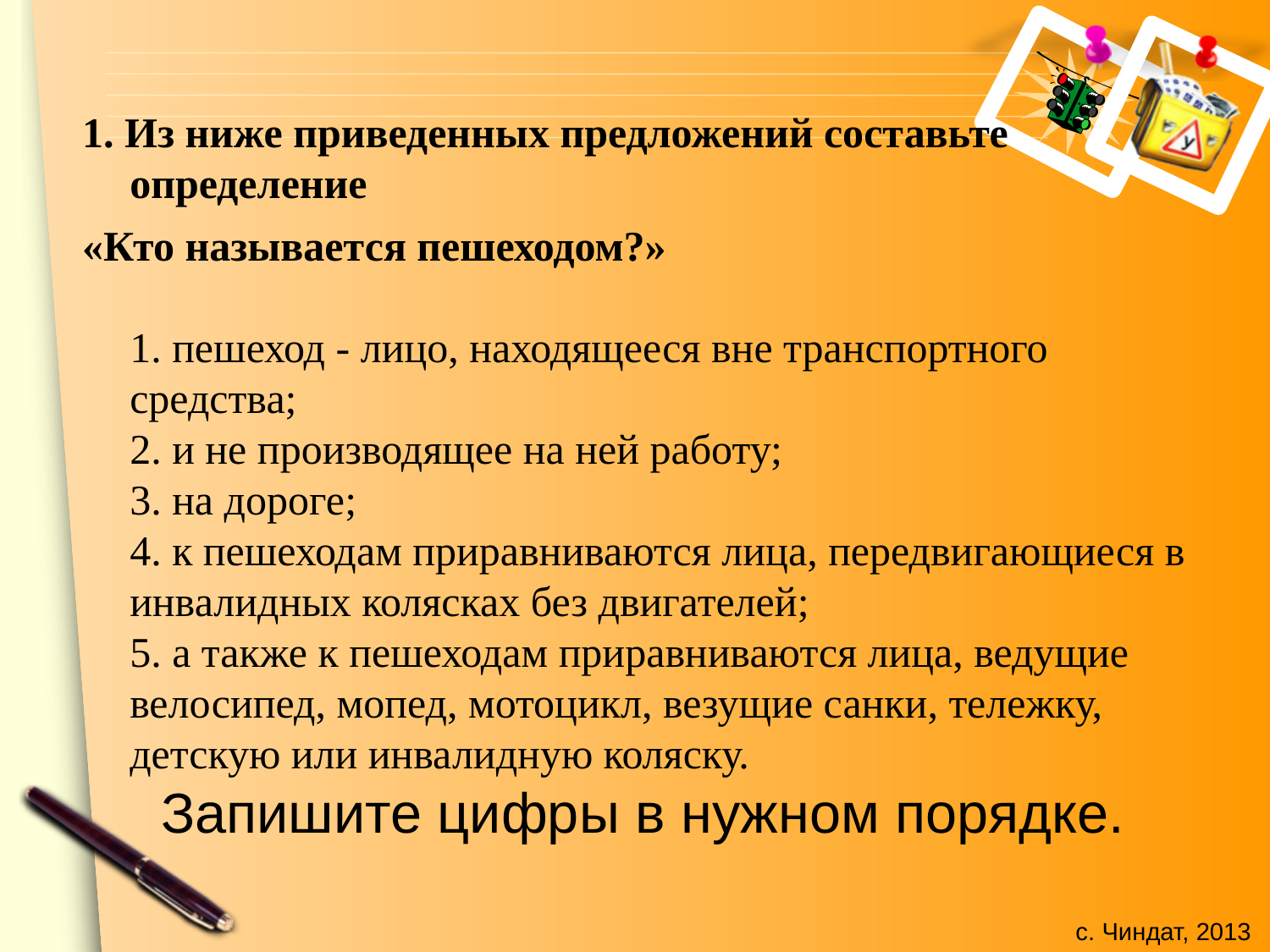

1. Из ниже приведенных предложений составьте определение
«Кто называется пешеходом?»
1. пешеход - лицо, находящееся вне транспортного средства;
2. и не производящее на ней работу;
3. на дороге;
4. к пешеходам приравниваются ли­ца, передвигающиеся в инвалидных колясках без двигателей;
5. а также к пешеходам приравниваются лица, ведущие велосипед, мопед, мотоцикл, везущие санки, тележку, детскую или инвалидную коляску.
  Запишите цифры в нужном порядке.